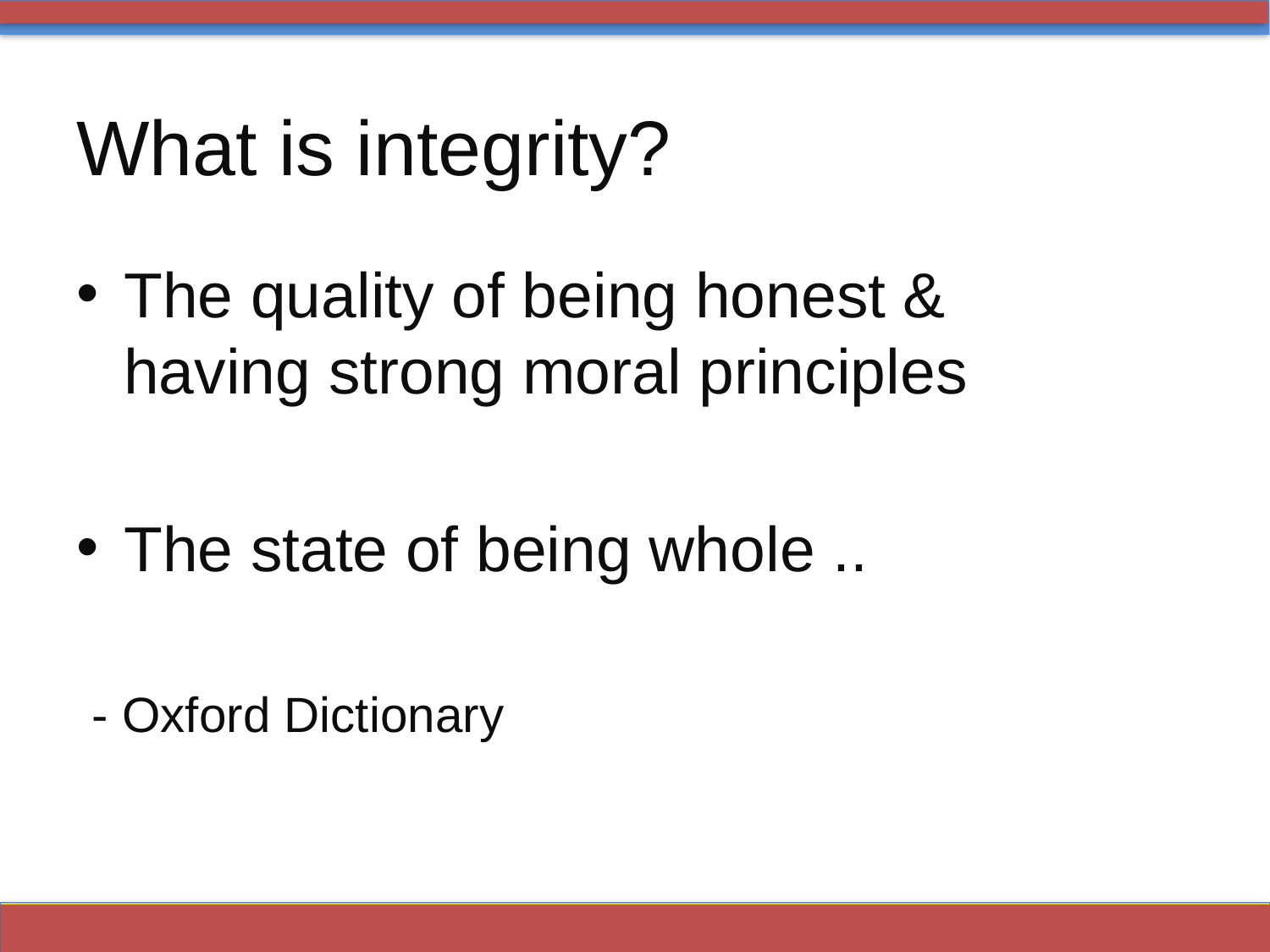

# What is integrity?
The quality of being honest & having strong moral principles

The state of being whole ..

- Oxford Dictionary